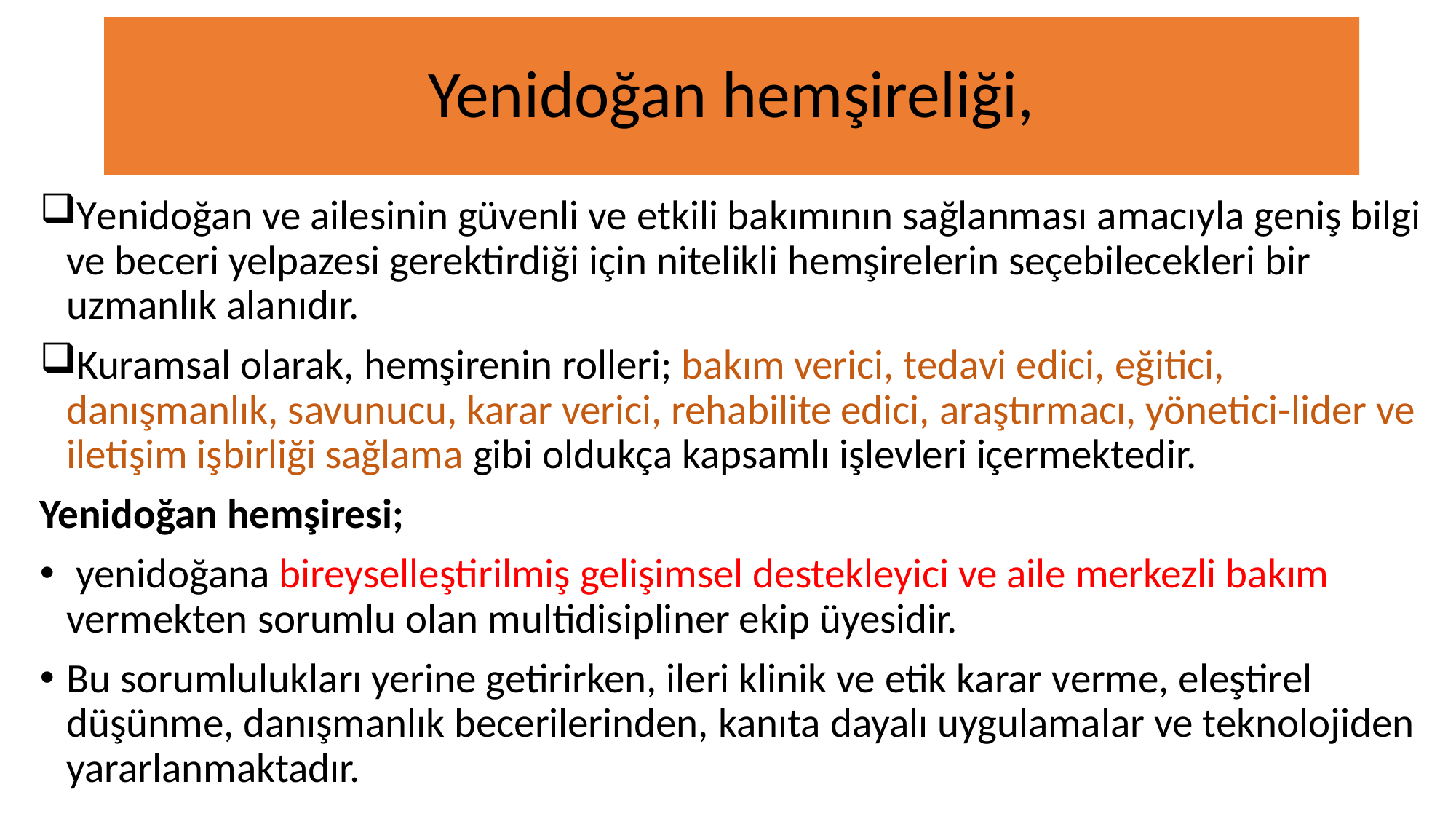

# Yenidoğan hemşireliği,
Yenidoğan ve ailesinin güvenli ve etkili bakımının sağlanması amacıyla geniş bilgi ve beceri yelpazesi gerektirdiği için nitelikli hemşirelerin seçebilecekleri bir uzmanlık alanıdır.
Kuramsal olarak, hemşirenin rolleri; bakım verici, tedavi edici, eğitici, danışmanlık, savunucu, karar verici, rehabilite edici, araştırmacı, yönetici-lider ve iletişim işbirliği sağlama gibi oldukça kapsamlı işlevleri içermektedir.
Yenidoğan hemşiresi;
 yenidoğana bireyselleştirilmiş gelişimsel destekleyici ve aile merkezli bakım vermekten sorumlu olan multidisipliner ekip üyesidir.
Bu sorumlulukları yerine getirirken, ileri klinik ve etik karar verme, eleştirel düşünme, danışmanlık becerilerinden, kanıta dayalı uygulamalar ve teknolojiden yararlanmaktadır.